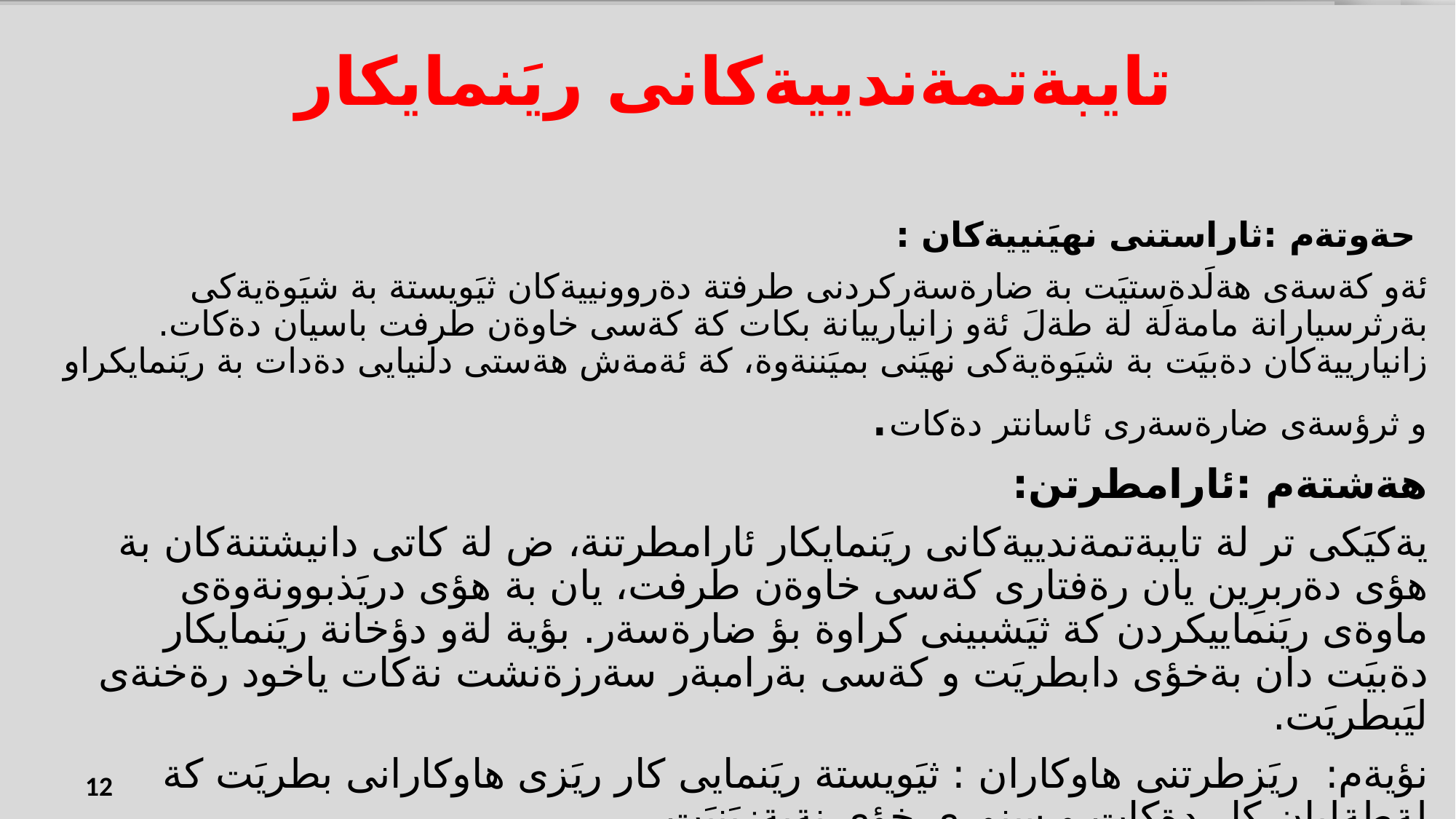

تايبةتمةندييةكانى ريَنمايكار

 حةوتةم :ثاراستنى نهيَنييةكان :
ئةو كةسةى هةلَدةستيَت بة ضارةسةركردنى طرفتة دةروونييةكان ثيَويستة بة شيَوةيةكى بةرثرسيارانة مامةلَة لة طةلَ ئةو زانيارييانة بكات كة كةسى خاوةن طرفت باسيان دةكات. زانيارييةكان دةبيَت بة شيَوةيةكى نهيَنى بميَننةوة، كة ئةمةش هةستى دلَنيايى دةدات بة ريَنمايكراو و ثرؤسةى ضارةسةرى ئاسانتر دةكات.
هةشتةم :ئارامطرتن:
يةكيَكى تر لة تايبةتمةندييةكانى ريَنمايكار ئارامطرتنة، ض لة كاتى دانيشتنةكان بة هؤى دةربرِين يان رةفتارى كةسى خاوةن طرفت، يان بة هؤى دريَذبوونةوةى ماوةى ريَنماييكردن كة ثيَشبينى كراوة بؤ ضارةسةر. بؤية لةو دؤخانة ريَنمايكار دةبيَت دان بةخؤى دابطريَت و كةسى بةرامبةر سةرزةنشت نةكات ياخود رةخنةى ليَبطريَت.
نؤيةم:  ريَزطرتنى هاوكاران : ثيَويستة ريَنمايى كار ريَزى هاوكارانى بطريَت كة لةطةليان كار دةكات و سنورى خؤى نةبةزيَنيَت

زيرةكى زمانةوانى
زيرةكى لؤذيكى/ بيركارى
الذكاء الحركي-الجسمي
زيرةكى كؤمةلاَيةتى
الذكاء الموسيقي
الذكاء المكاني
12